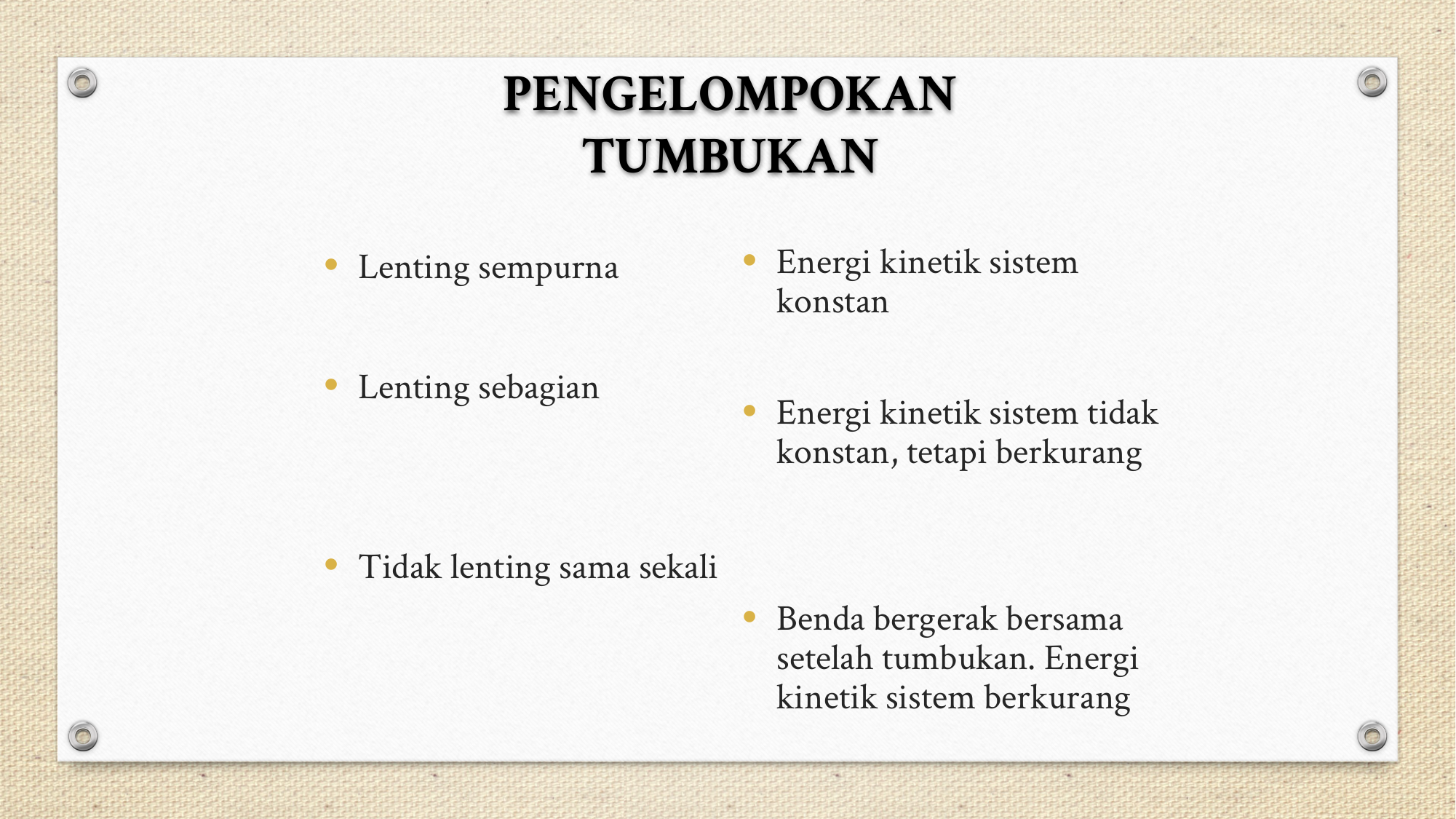

PENGELOMPOKAN TUMBUKAN
Lenting sempurna

Lenting sebagian

Tidak lenting sama sekali
Energi kinetik sistem konstan

Energi kinetik sistem tidak konstan, tetapi berkurang

Benda bergerak bersama setelah tumbukan. Energi kinetik sistem berkurang